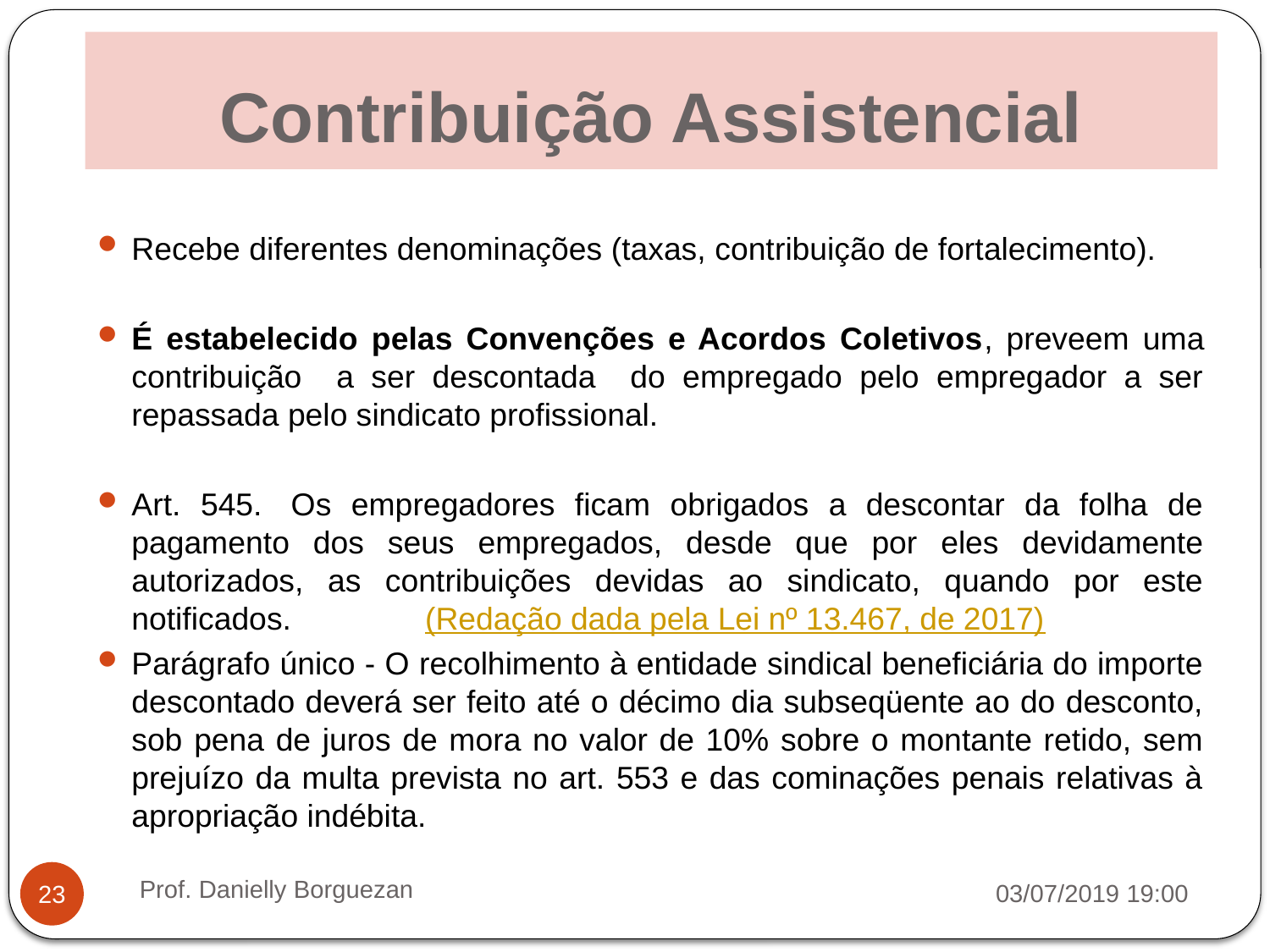

# Contribuição Assistencial
Recebe diferentes denominações (taxas, contribuição de fortalecimento).

É estabelecido pelas Convenções e Acordos Coletivos, preveem uma contribuição  a ser descontada  do empregado pelo empregador a ser repassada pelo sindicato profissional.

Art. 545.  Os empregadores ficam obrigados a descontar da folha de pagamento dos seus empregados, desde que por eles devidamente autorizados, as contribuições devidas ao sindicato, quando por este notificados.               (Redação dada pela Lei nº 13.467, de 2017)
Parágrafo único - O recolhimento à entidade sindical beneficiária do importe descontado deverá ser feito até o décimo dia subseqüente ao do desconto, sob pena de juros de mora no valor de 10% sobre o montante retido, sem prejuízo da multa prevista no art. 553 e das cominações penais relativas à apropriação indébita.

Prof. Danielly Borguezan
03/07/2019 19:00
23